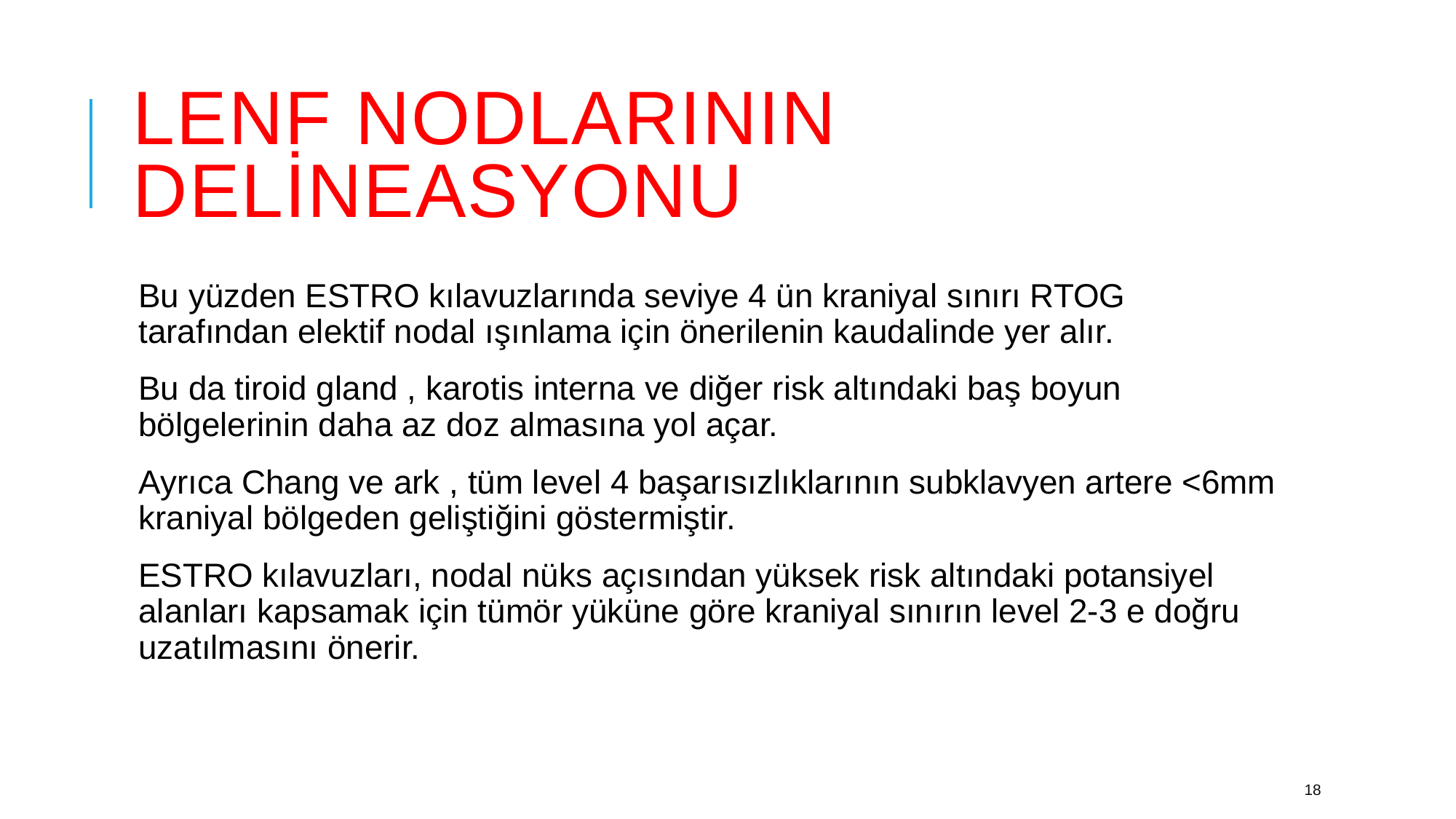

# LENF NODLARININ DELİNEASYONU
Bu yüzden ESTRO kılavuzlarında seviye 4 ün kraniyal sınırı RTOG tarafından elektif nodal ışınlama için önerilenin kaudalinde yer alır.
Bu da tiroid gland , karotis interna ve diğer risk altındaki baş boyun bölgelerinin daha az doz almasına yol açar.
Ayrıca Chang ve ark , tüm level 4 başarısızlıklarının subklavyen artere <6mm kraniyal bölgeden geliştiğini göstermiştir.
ESTRO kılavuzları, nodal nüks açısından yüksek risk altındaki potansiyel alanları kapsamak için tümör yüküne göre kraniyal sınırın level 2-3 e doğru uzatılmasını önerir.
18